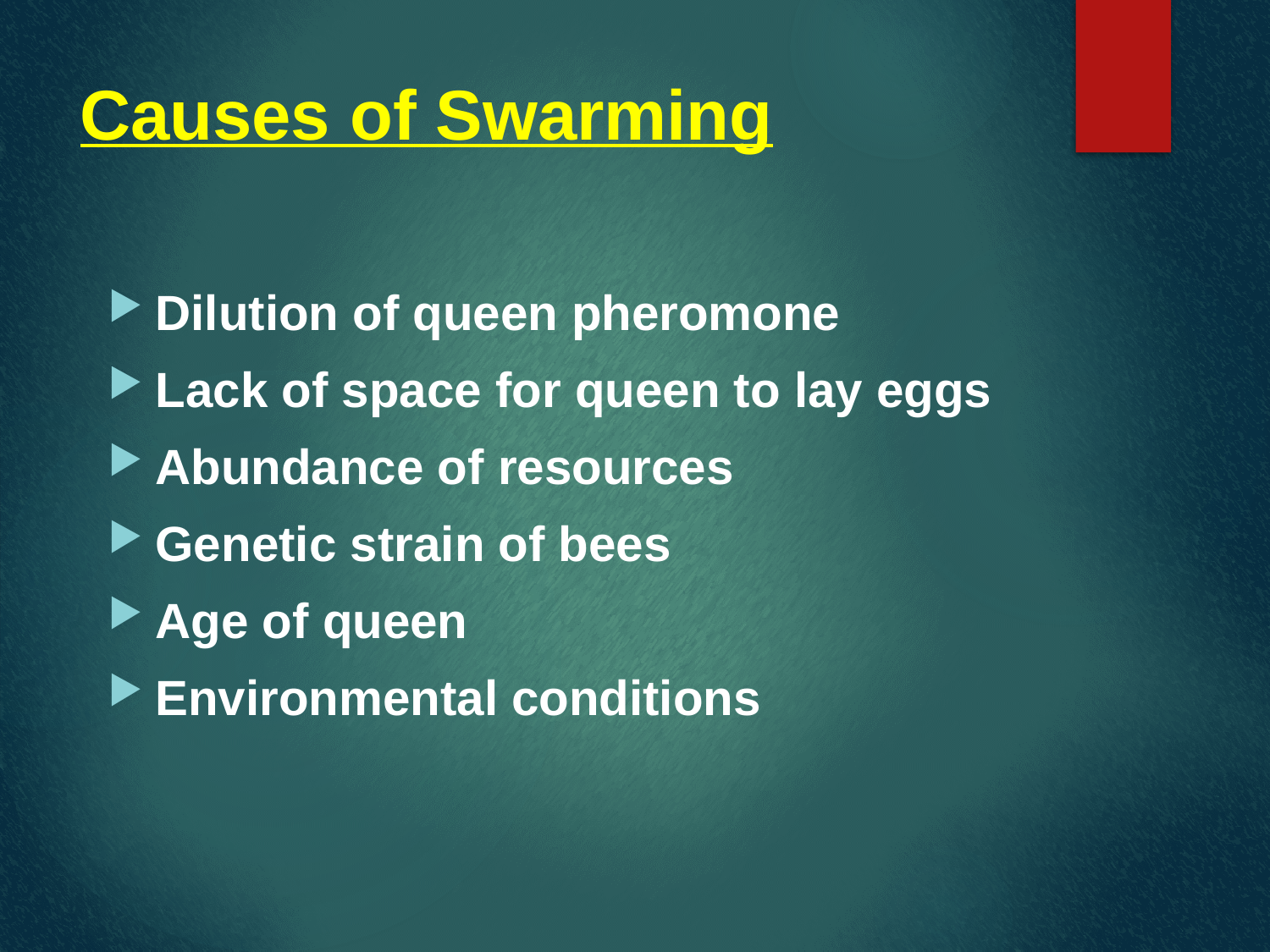

# Causes of Swarming
Dilution of queen pheromone
Lack of space for queen to lay eggs
Abundance of resources
Genetic strain of bees
Age of queen
Environmental conditions